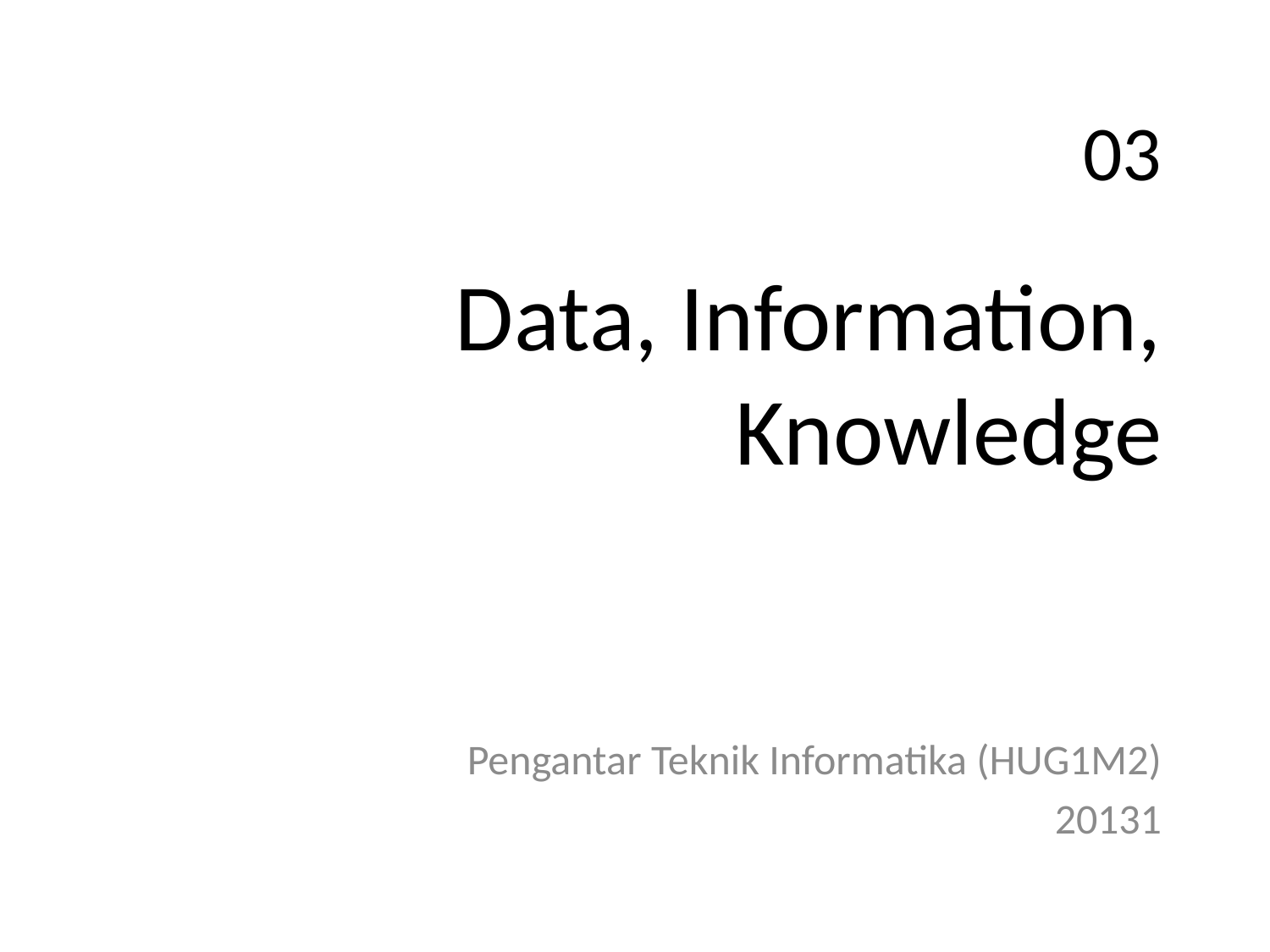

# 03 Data, Information, Knowledge
Pengantar Teknik Informatika (HUG1M2)
20131